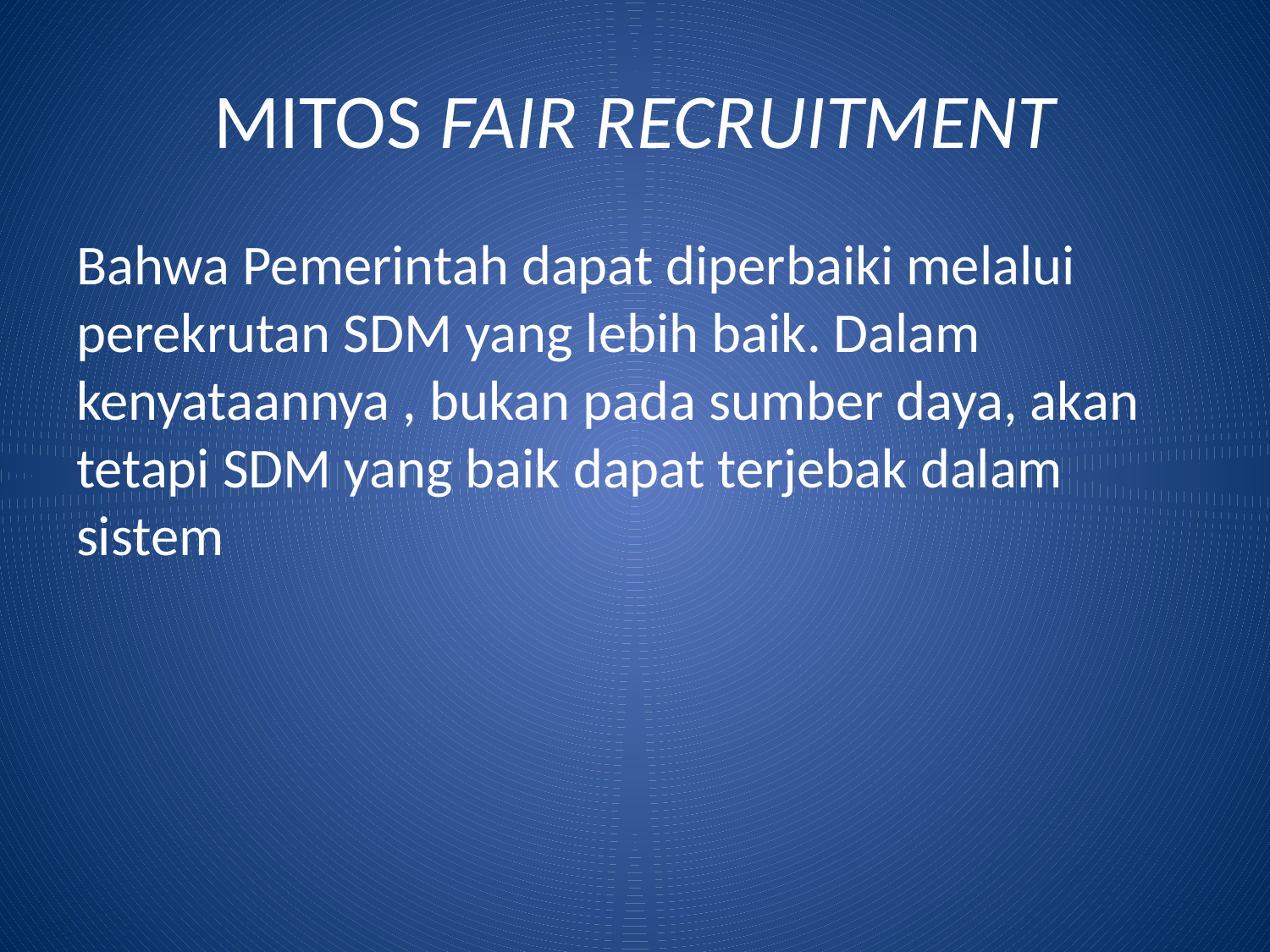

# MITOS FAIR RECRUITMENT
Bahwa Pemerintah dapat diperbaiki melalui perekrutan SDM yang lebih baik. Dalam kenyataannya , bukan pada sumber daya, akan tetapi SDM yang baik dapat terjebak dalam sistem